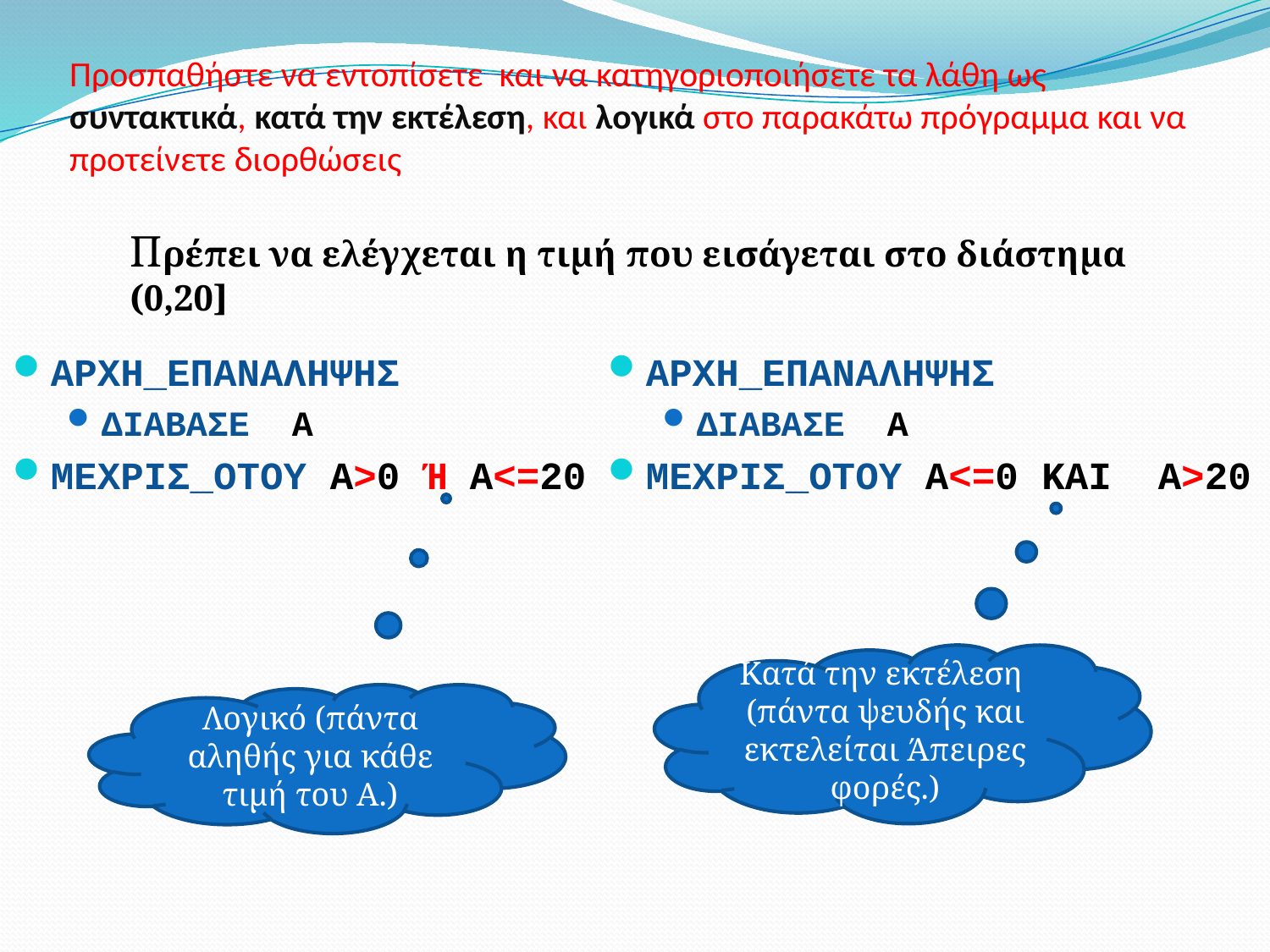

# Προσπαθήστε να εντοπίσετε  και να κατηγοριοποιήσετε τα λάθη ως συντακτικά, κατά την εκτέλεση, και λογικά στο παρακάτω πρόγραμμα και να προτείνετε διορθώσεις
	Πρέπει να ελέγχεται η τιμή που εισάγεται στο διάστημα (0,20]
ΑΡΧΗ_ΕΠΑΝΑΛΗΨΗΣ
ΔΙΑΒΑΣΕ  Α
ΜΕΧΡΙΣ_ΟΤΟΥ Α>0 Ή Α<=20
ΑΡΧΗ_ΕΠΑΝΑΛΗΨΗΣ
ΔΙΑΒΑΣΕ  Α
ΜΕΧΡΙΣ_ΟΤΟΥ Α<=0 ΚΑΙ  Α>20

Κατά την εκτέλεση  (πάντα ψευδής και εκτελείται Άπειρες φορές.)
Λογικό (πάντα αληθής για κάθε τιμή του Α.)